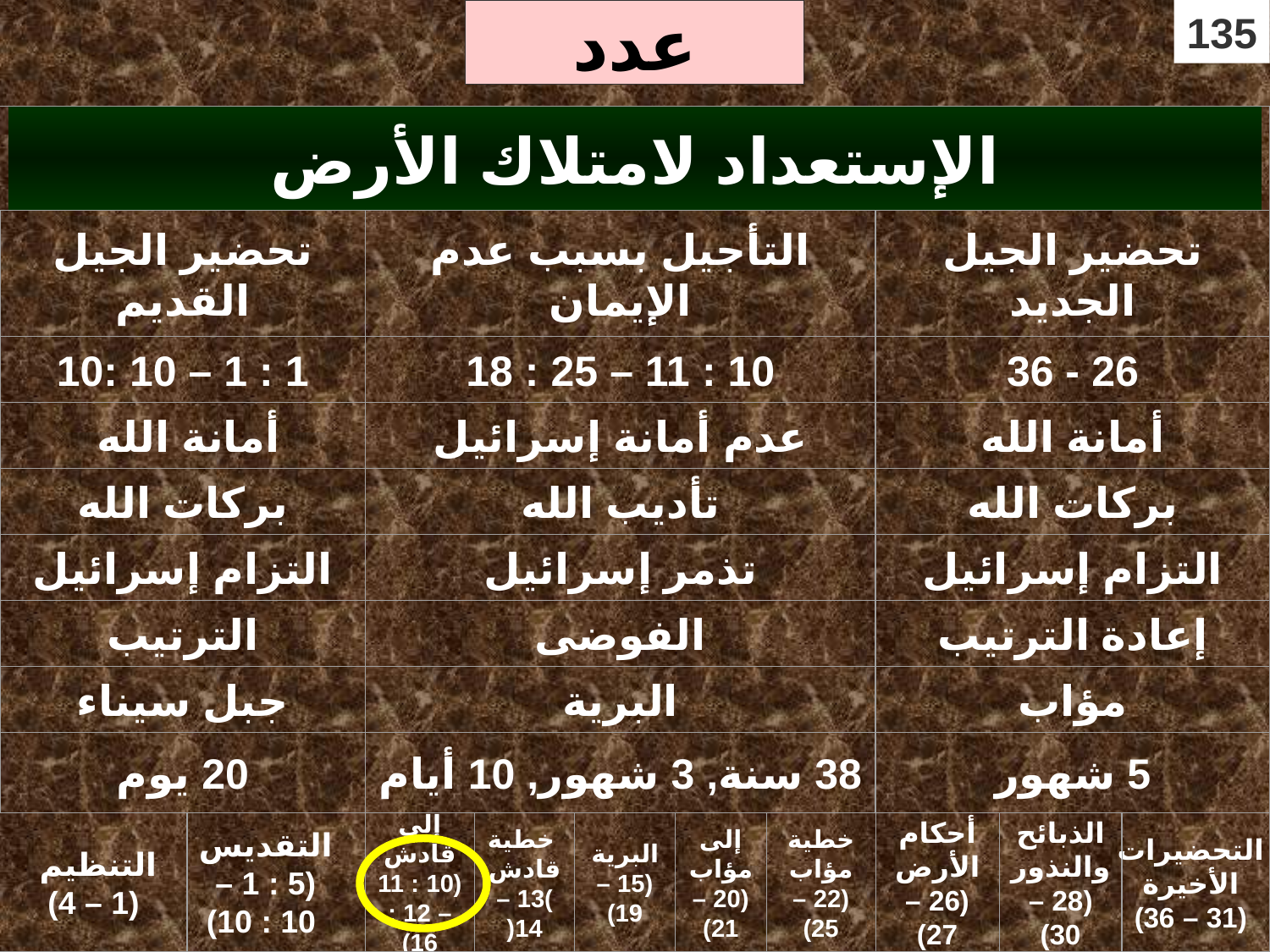

# عدد
135

الإستعداد لامتلاك الأرض

تحضير الجيل القديم

التأجيل بسبب عدم الإيمان

تحضير الجيل الجديد

1 : 1 – 10 :10

10 : 11 – 25 : 18

26 - 36

أمانة الله

عدم أمانة إسرائيل

أمانة الله

بركات الله

تأديب الله

بركات الله

التزام إسرائيل

تذمر إسرائيل

التزام إسرائيل

الترتيب

الفوضى

إعادة الترتيب

جبل سيناء

البرية

مؤاب

20 يوم

38 سنة, 3 شهور, 10 أيام

5 شهور

التنظيم
(1 – 4)

التقديس
(5 : 1 –
 10 : 10)

إلى قادش
(10 : 11 – 12 : 16)

 خطية قادش
)13 – 14(

البرية
(15 – 19)

إلى مؤاب
(20 – 21)

خطية مؤاب
(22 – 25)

أحكام الأرض
(26 – 27)

الذبائح والنذور
(28 – 30)
التحضيرات الأخيرة
(31 – 36)